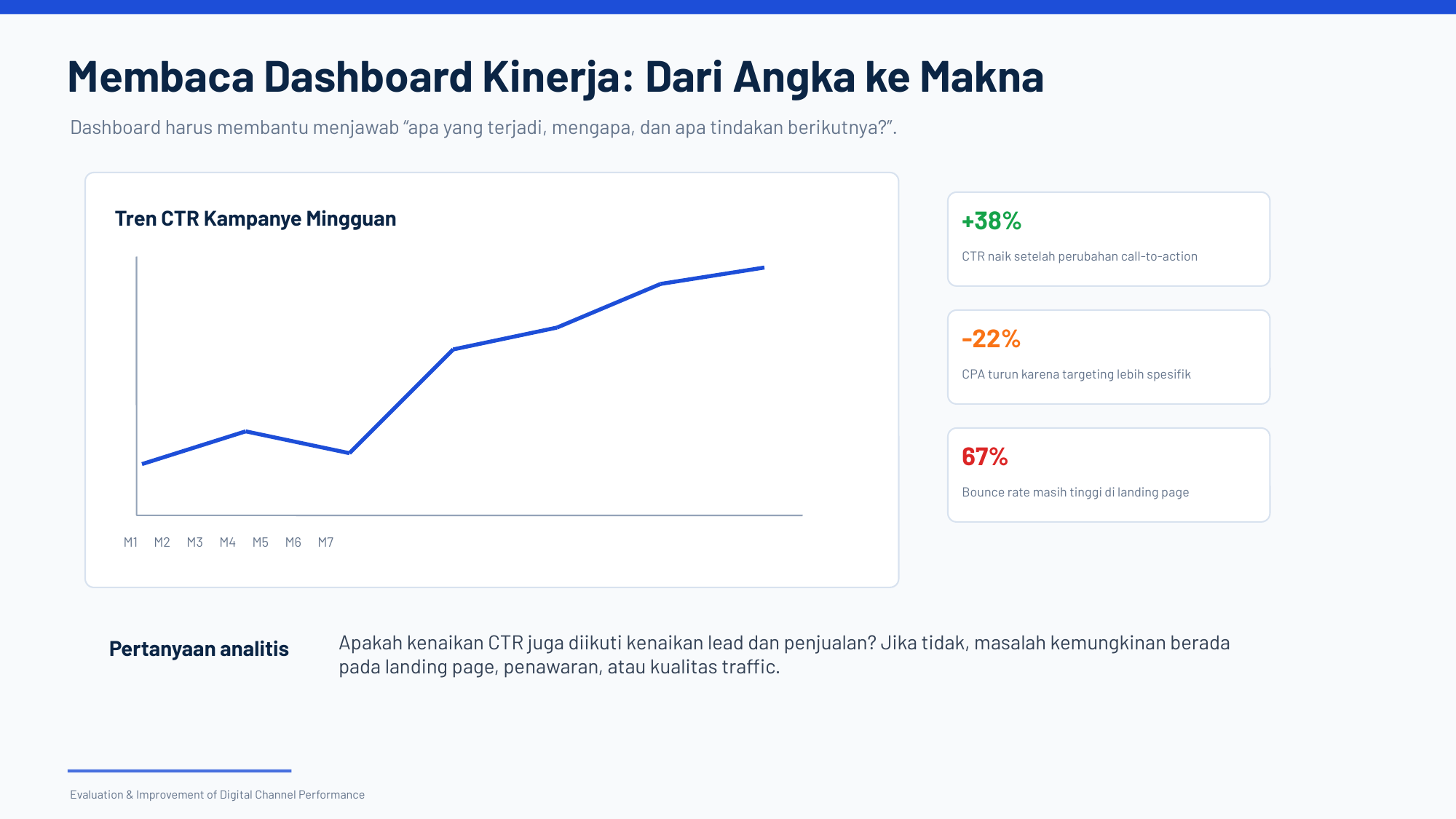

Membaca Dashboard Kinerja: Dari Angka ke Makna
Dashboard harus membantu menjawab “apa yang terjadi, mengapa, dan apa tindakan berikutnya?”.

+38%
Tren CTR Kampanye Mingguan
CTR naik setelah perubahan call-to-action

-22%

CPA turun karena targeting lebih spesifik

67%

Bounce rate masih tinggi di landing page

M1      M2      M3      M4      M5      M6      M7
Apakah kenaikan CTR juga diikuti kenaikan lead dan penjualan? Jika tidak, masalah kemungkinan berada pada landing page, penawaran, atau kualitas traffic.
Pertanyaan analitis

Evaluation & Improvement of Digital Channel Performance